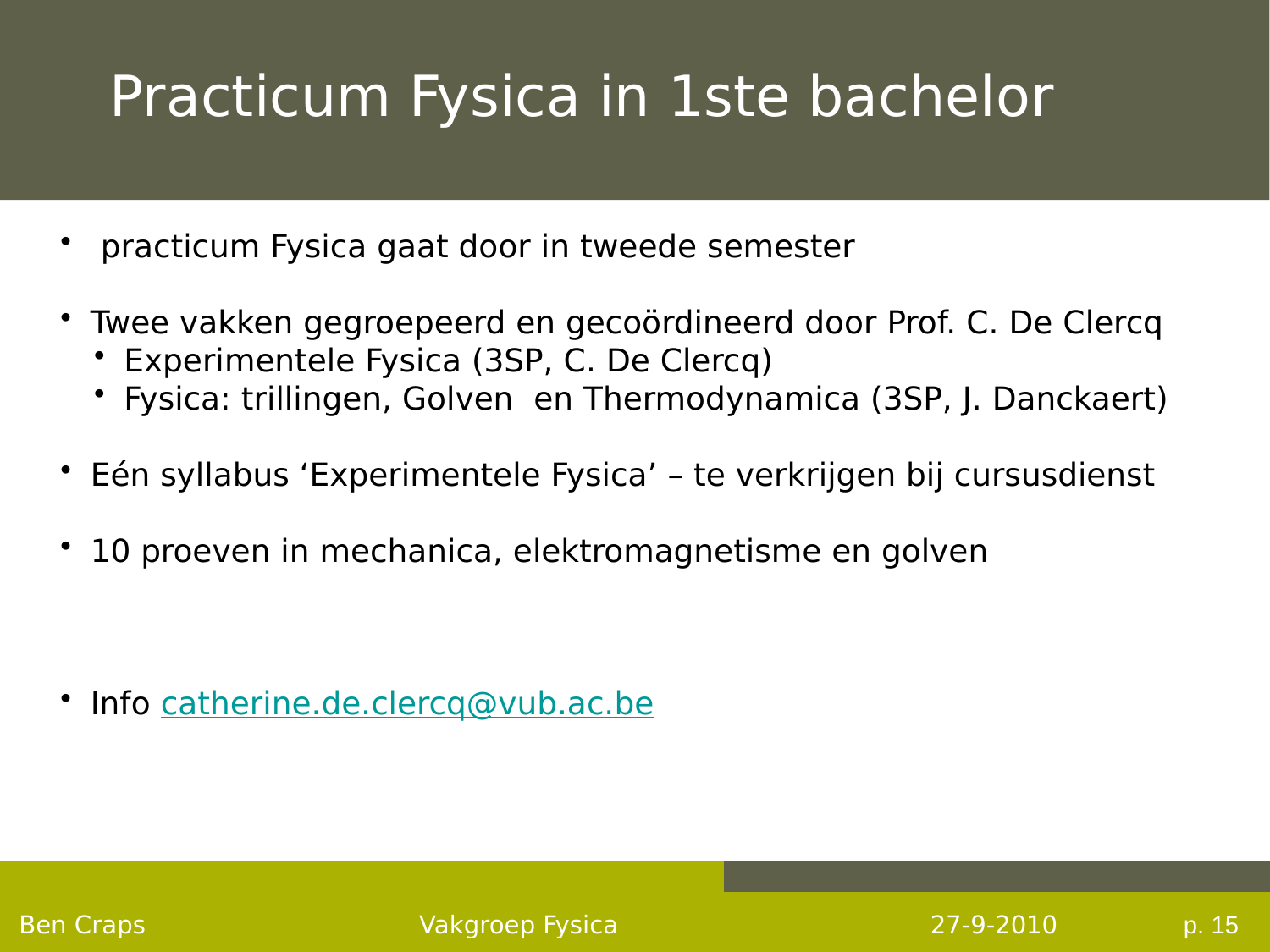

#
Practicum Fysica in 1ste bachelor
 practicum Fysica gaat door in tweede semester

Twee vakken gegroepeerd en gecoördineerd door Prof. C. De Clercq
Experimentele Fysica (3SP, C. De Clercq)
Fysica: trillingen, Golven  en Thermodynamica (3SP, J. Danckaert)

Eén syllabus ‘Experimentele Fysica’ – te verkrijgen bij cursusdienst

10 proeven in mechanica, elektromagnetisme en golven

Info catherine.de.clercq@vub.ac.be

p. 15
Ben Craps                                   Vakgroep Fysica
27-9-2010